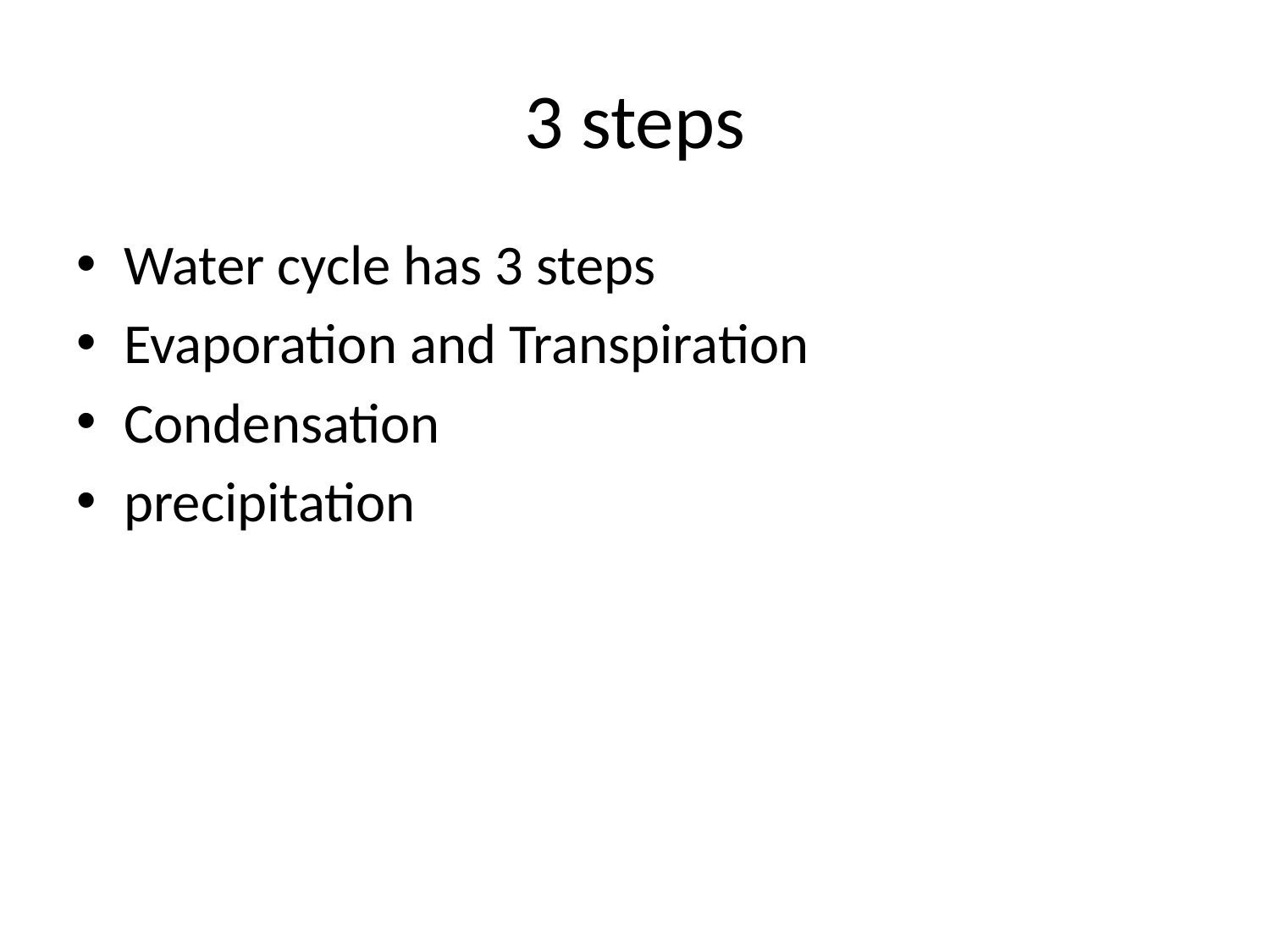

# 3 steps
Water cycle has 3 steps
Evaporation and Transpiration
Condensation
precipitation